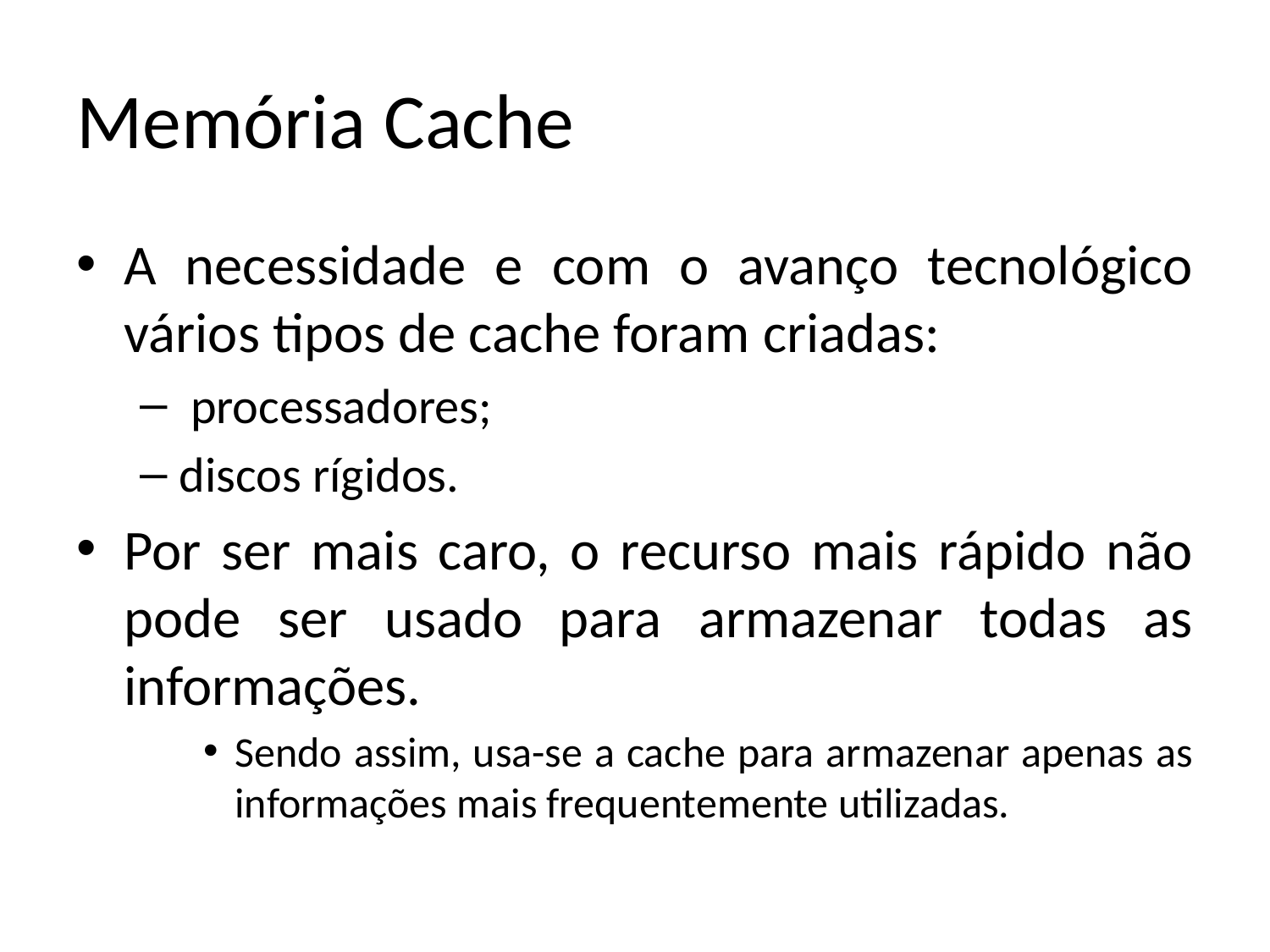

# Memória Cache
A necessidade e com o avanço tecnológico vários tipos de cache foram criadas:
 processadores;
discos rígidos.
Por ser mais caro, o recurso mais rápido não pode ser usado para armazenar todas as informações.
Sendo assim, usa-se a cache para armazenar apenas as informações mais frequentemente utilizadas.
09/06/2014
IFRN - Instituto Federal de Educação, Ciência e Tecnologia do Rio Grande do Norte
42